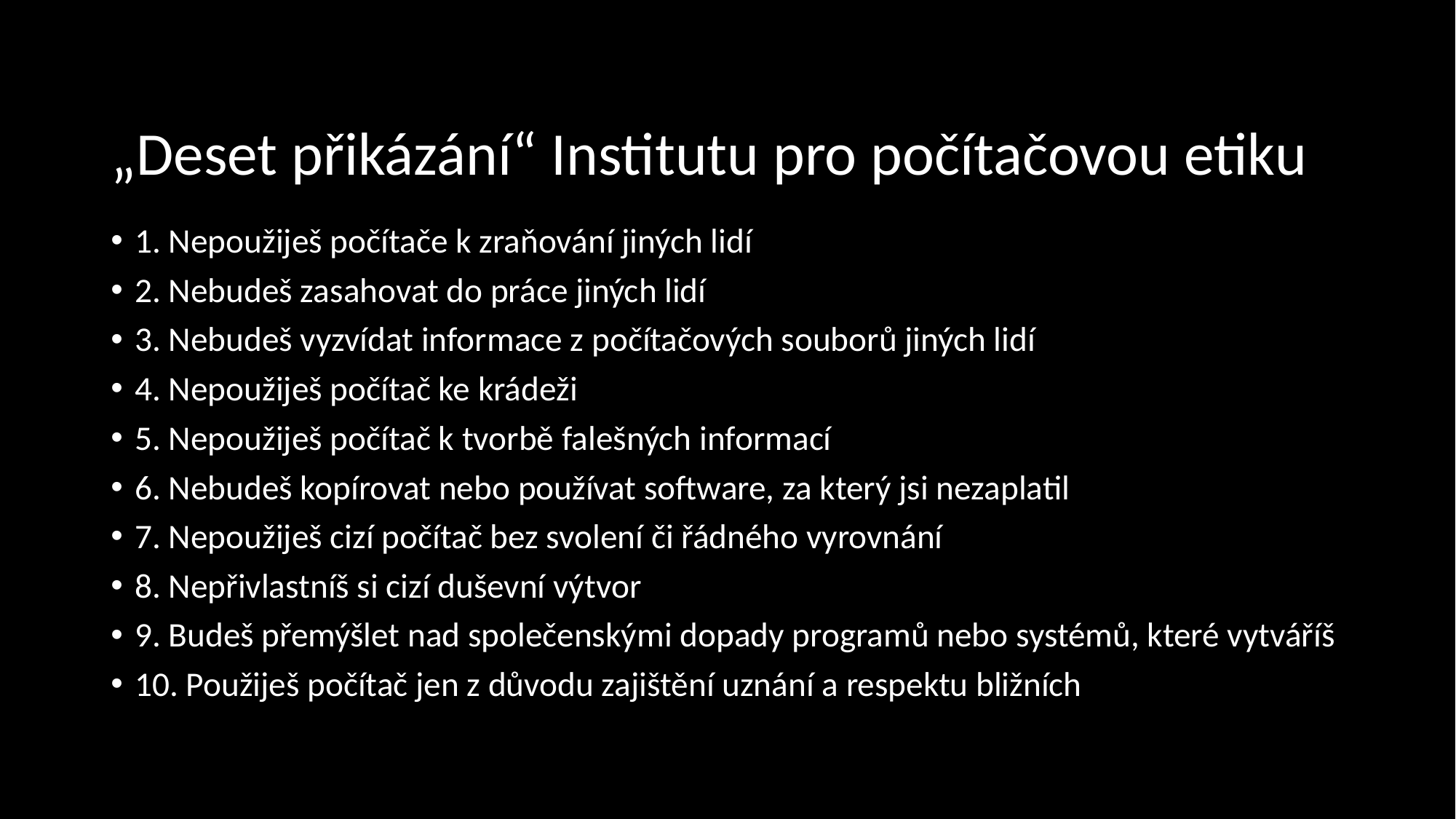

# „Deset přikázání“ Institutu pro počítačovou etiku
1. Nepoužiješ počítače k zraňování jiných lidí
2. Nebudeš zasahovat do práce jiných lidí
3. Nebudeš vyzvídat informace z počítačových souborů jiných lidí
4. Nepoužiješ počítač ke krádeži
5. Nepoužiješ počítač k tvorbě falešných informací
6. Nebudeš kopírovat nebo používat software, za který jsi nezaplatil
7. Nepoužiješ cizí počítač bez svolení či řádného vyrovnání
8. Nepřivlastníš si cizí duševní výtvor
9. Budeš přemýšlet nad společenskými dopady programů nebo systémů, které vytváříš
10. Použiješ počítač jen z důvodu zajištění uznání a respektu bližních